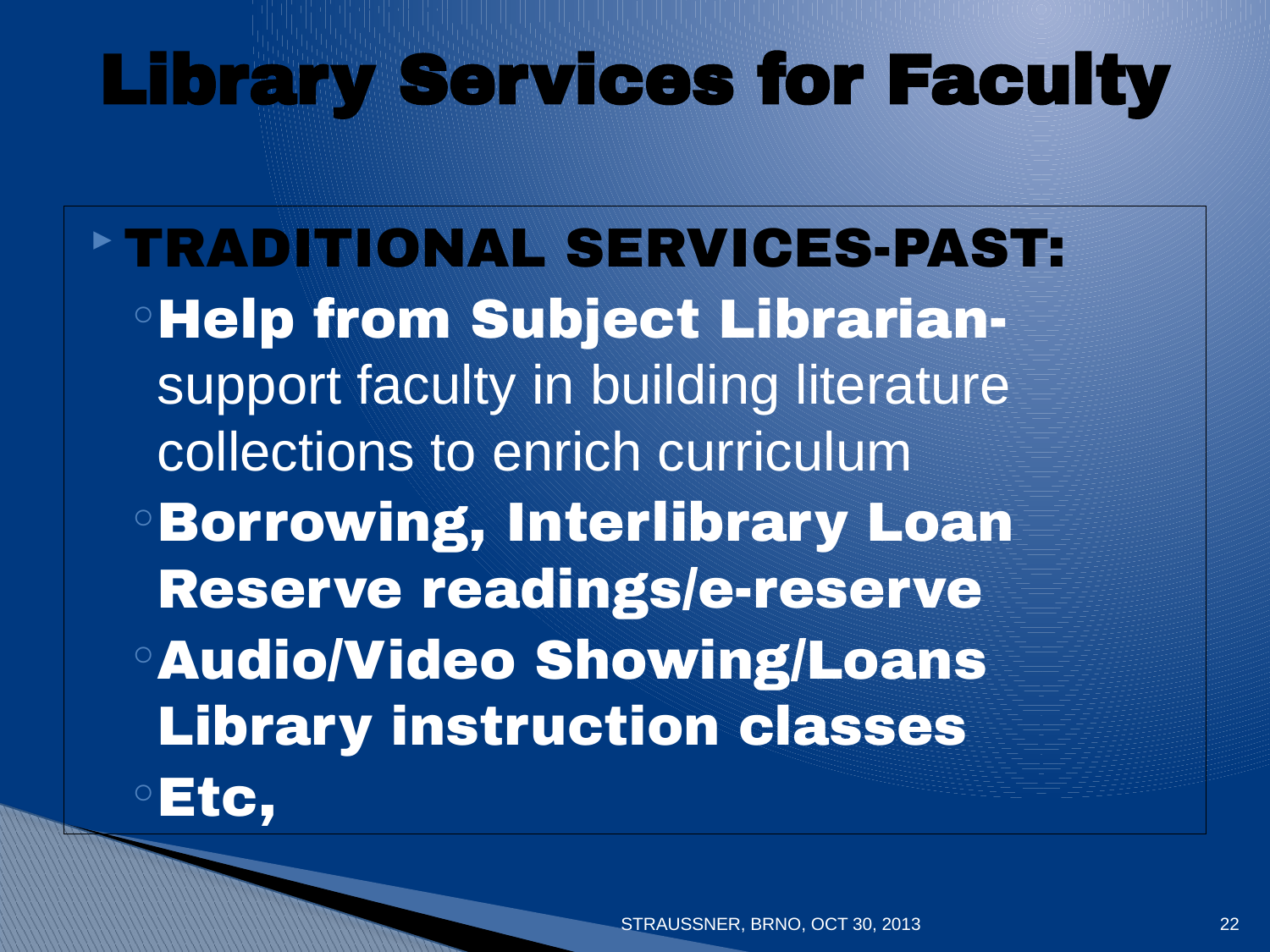

# Library Services for Faculty
TRADITIONAL SERVICES-PAST:
Help from Subject Librarian-	support faculty in building literature	collections to enrich curriculum
Borrowing, Interlibrary Loan Reserve readings/e-reserve
Audio/Video Showing/Loans Library instruction classes
Etc,
STRAUSSNER, BRNO, OCT 30, 2013
22